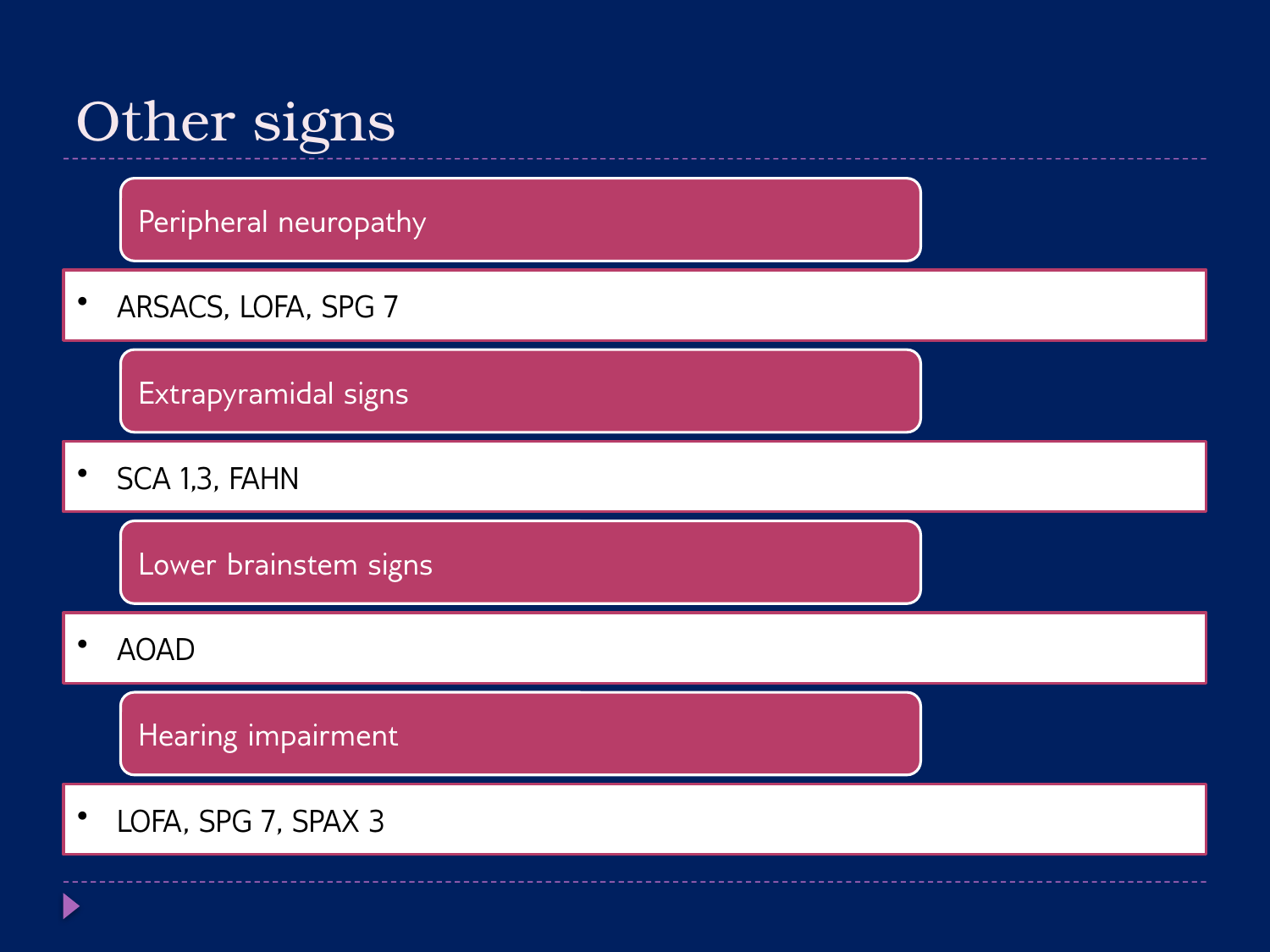

# Other signs
Peripheral neuropathy
ARSACS, LOFA, SPG 7
Extrapyramidal signs
SCA 1,3, FAHN
Hearing impairment
Lower brainstem signs
AOAD
LOFA, SPG 7, SPAX 3